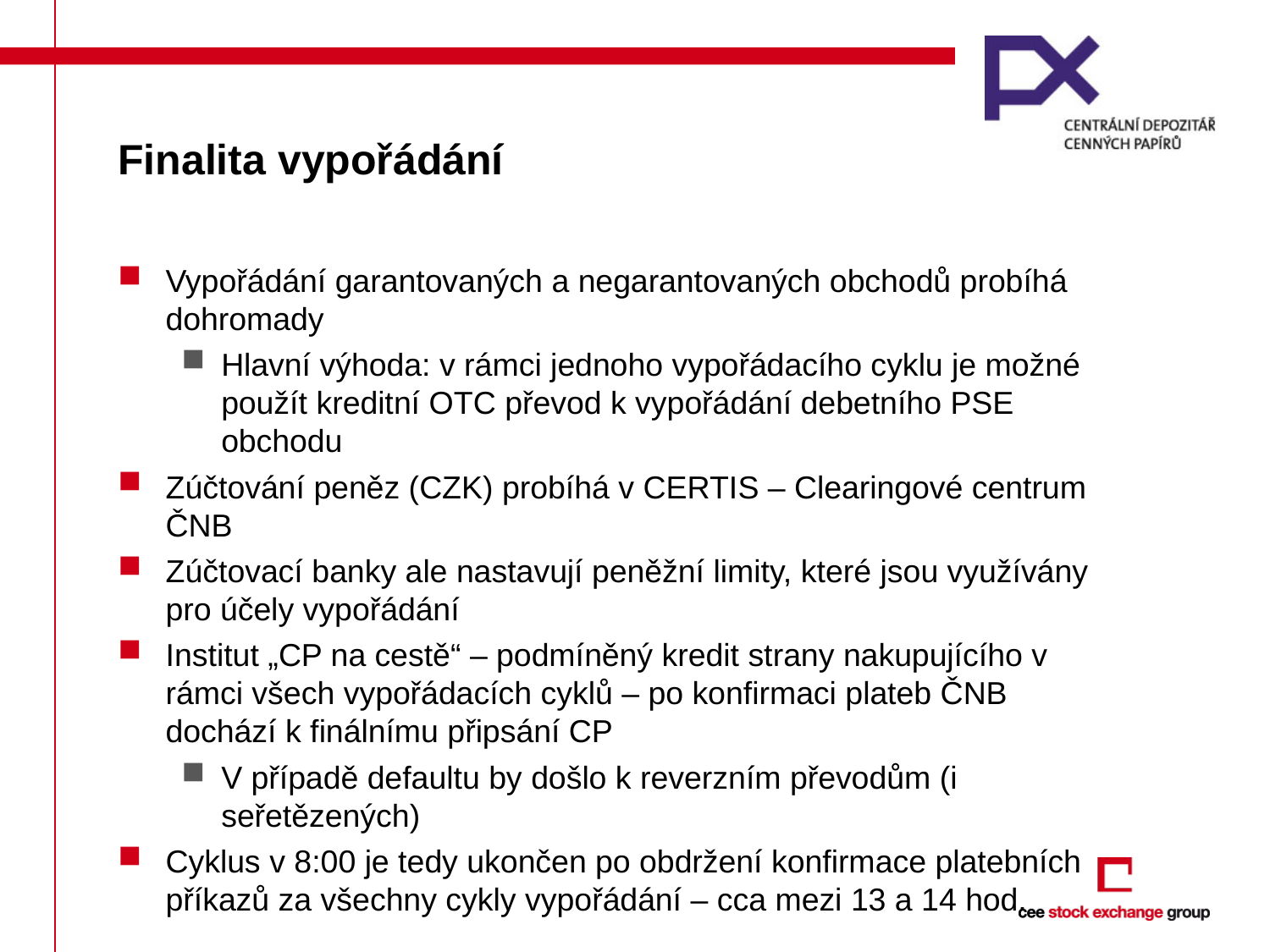

# Finalita vypořádání
Vypořádání garantovaných a negarantovaných obchodů probíhá dohromady
Hlavní výhoda: v rámci jednoho vypořádacího cyklu je možné použít kreditní OTC převod k vypořádání debetního PSE obchodu
Zúčtování peněz (CZK) probíhá v CERTIS – Clearingové centrum ČNB
Zúčtovací banky ale nastavují peněžní limity, které jsou využívány pro účely vypořádání
Institut „CP na cestě“ – podmíněný kredit strany nakupujícího v rámci všech vypořádacích cyklů – po konfirmaci plateb ČNB dochází k finálnímu připsání CP
V případě defaultu by došlo k reverzním převodům (i seřetězených)
Cyklus v 8:00 je tedy ukončen po obdržení konfirmace platebních příkazů za všechny cykly vypořádání – cca mezi 13 a 14 hod.